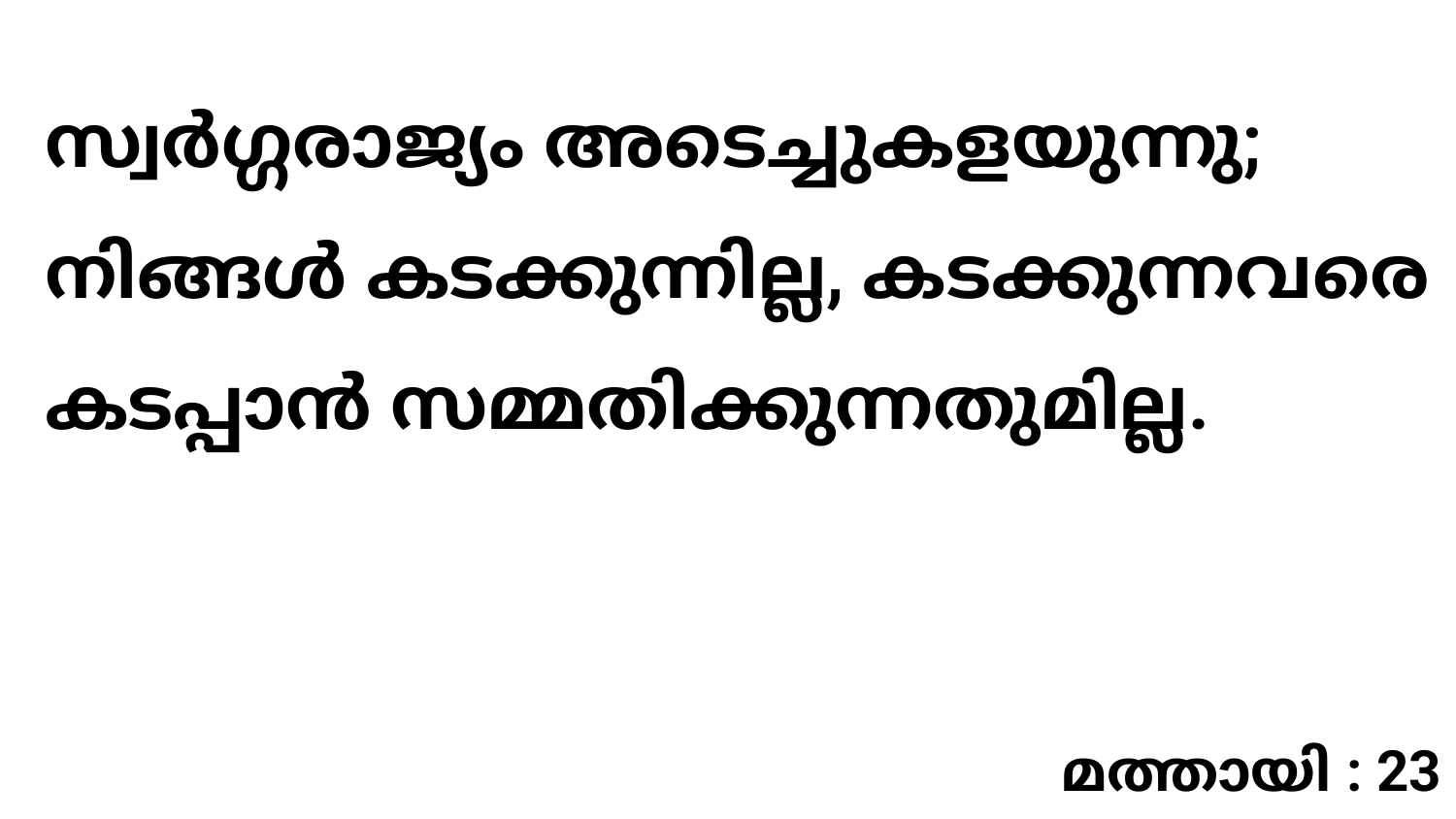

സ്വർഗ്ഗരാജ്യം അടെച്ചുകളയുന്നു; നിങ്ങൾ കടക്കുന്നില്ല, കടക്കുന്നവരെ കടപ്പാൻ സമ്മതിക്കുന്നതുമില്ല.
മത്തായി : 23